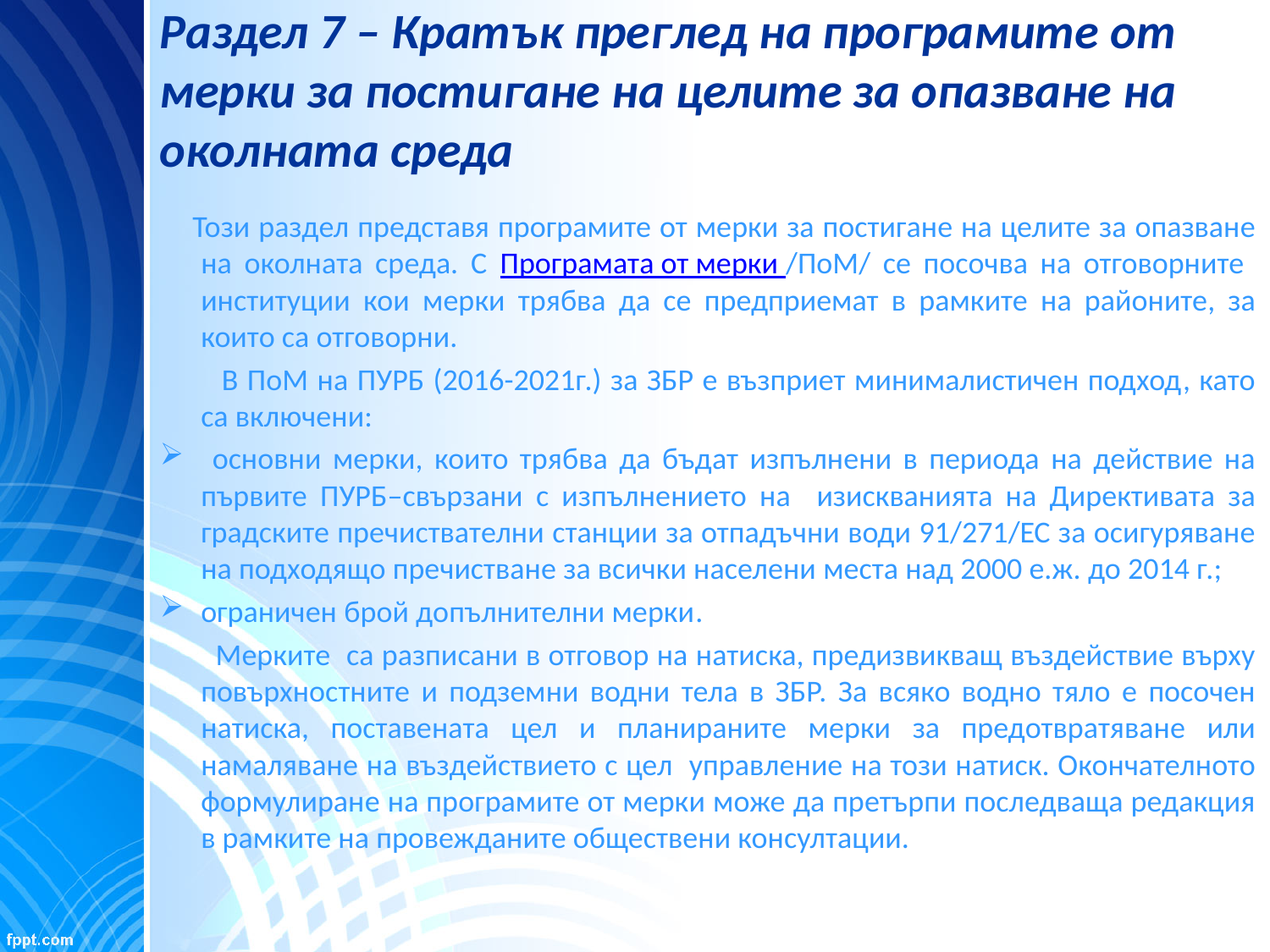

# Раздел 7 – Кратък преглед на програмите от мерки за постигане на целите за опазване на околната среда
       Този раздел представя програмите от мерки за постигане на целите за опазване на околната среда. С Програмата от мерки /ПоМ/ се посочва на отговорните  институции кои мерки трябва да се предприемат в рамките на районите, за които са отговорни.
       В ПоМ на ПУРБ (2016-2021г.) за ЗБР е възприет минималистичен подход, като са включени:
 основни мерки, които трябва да бъдат изпълнени в периода на действие на първите ПУРБ–свързани с изпълнението на  изискванията на Директивата за градските пречиствателни станции за отпадъчни води 91/271/ЕС за осигуряване на подходящо пречистване за всички населени места над 2000 е.ж. до 2014 г.;
ограничен брой допълнителни мерки.
       Мерките  са разписани в отговор на натиска, предизвикващ въздействие върху повърхностните и подземни водни тела в ЗБР. За всяко водно тяло е посочен натиска, поставената цел и планираните мерки за предотвратяване или намаляване на въздействието с цел  управление на този натиск. Окончателното формулиране на програмите от мерки може да претърпи последваща редакция в рамките на провежданите обществени консултации.